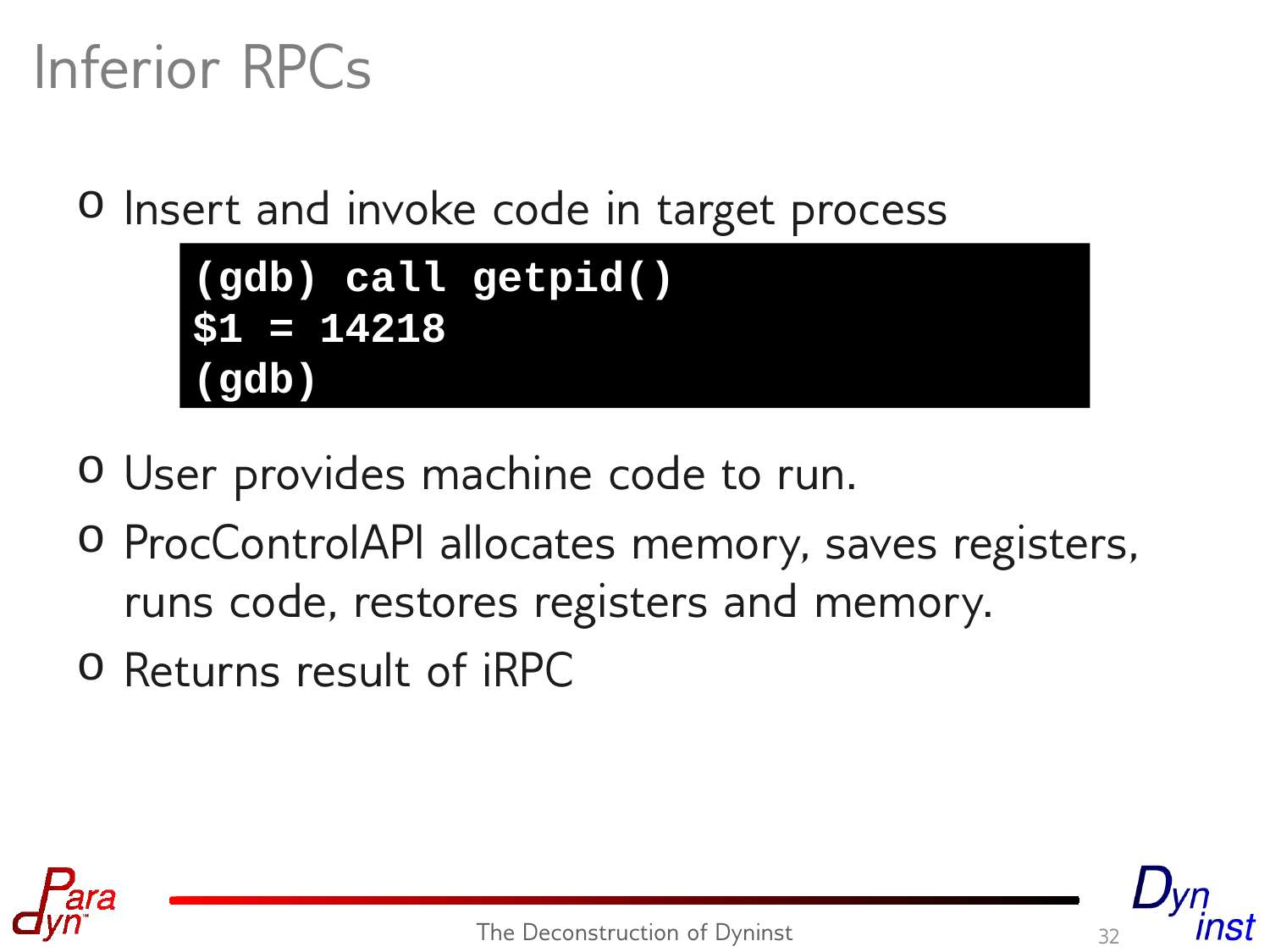

# Inferior RPCs
Insert and invoke code in target process
(gdb) call getpid()
$1 = 14218
(gdb)
User provides machine code to run.
ProcControlAPI allocates memory, saves registers, runs code, restores registers and memory.
Returns result of iRPC
The Deconstruction of Dyninst
32